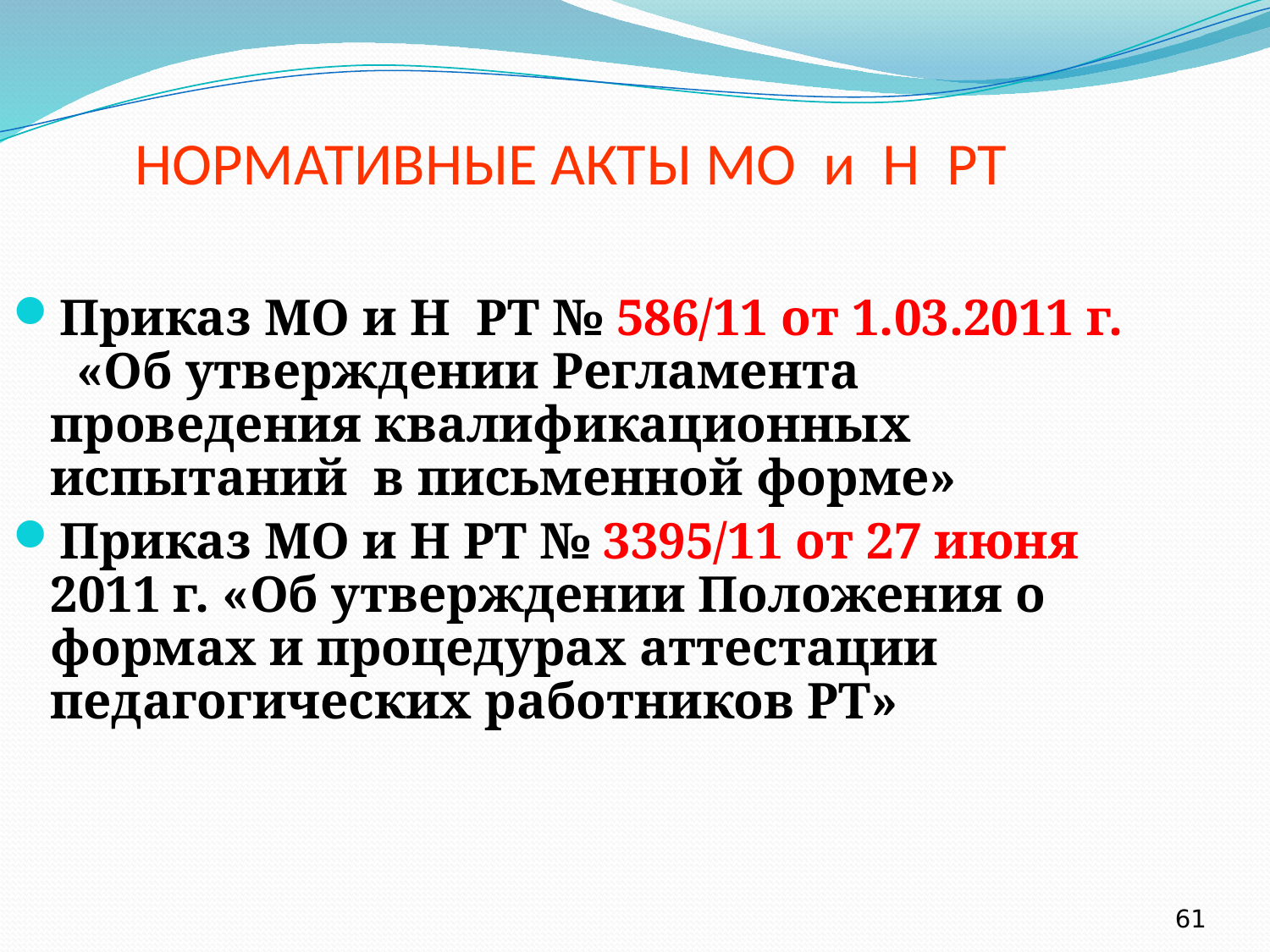

НОРМАТИВНЫЕ АКТЫ МО  и  Н  РТ

Приказ МО и Н  РТ № 586/11 от 1.03.2011 г.   «Об утверждении Регламента проведения квалификационных испытаний  в письменной форме»
Приказ МО и Н РТ № 3395/11 от 27 июня 2011 г. «Об утверждении Положения о формах и процедурах аттестации педагогических работников РТ»
61